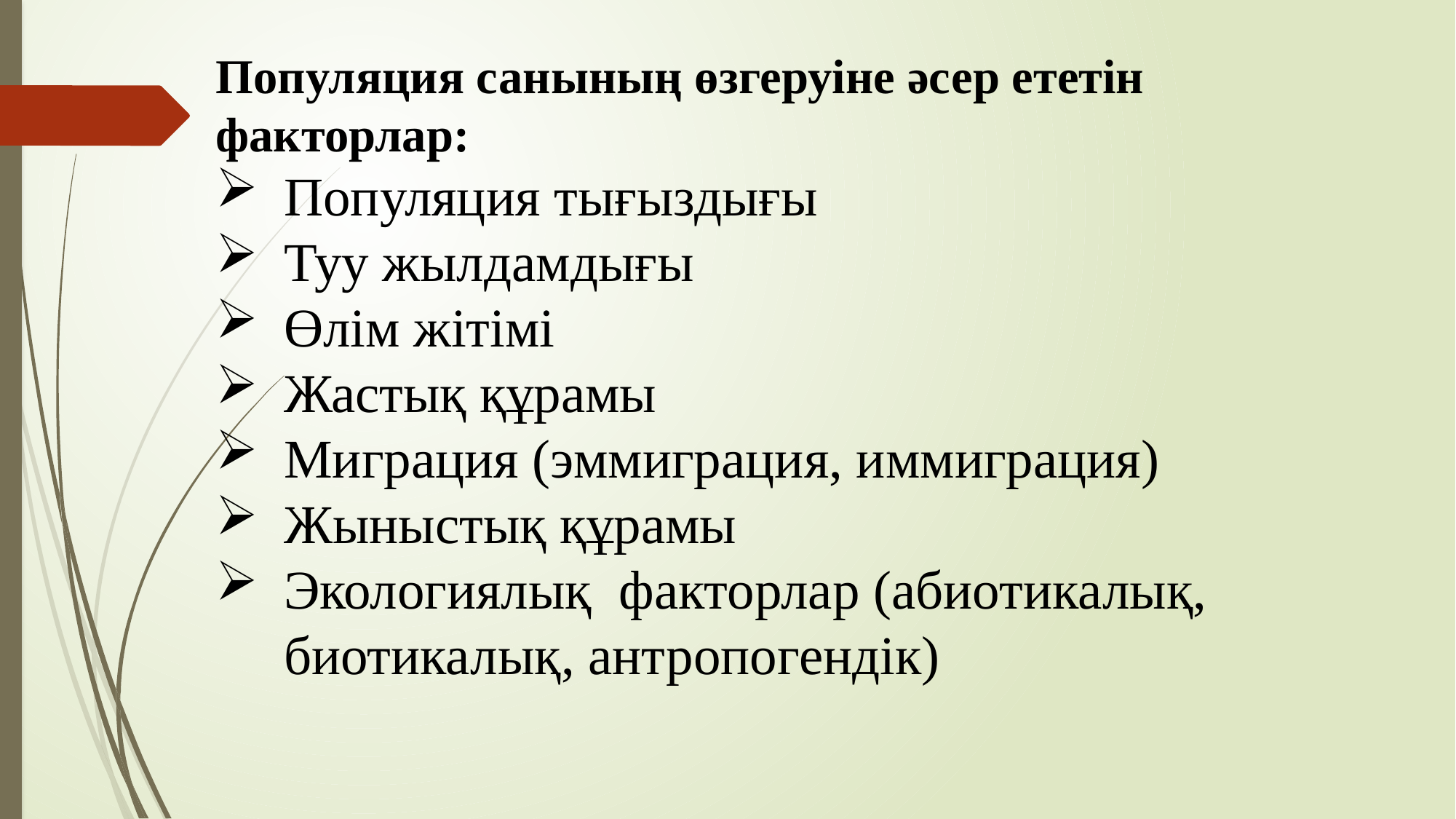

Популяция санының өзгеруіне әсер ететін факторлар:
Популяция тығыздығы
Туу жылдамдығы
Өлім жітімі
Жастық құрамы
Миграция (эммиграция, иммиграция)
Жыныстық құрамы
Экологиялық  факторлар (абиотикалық, биотикалық, антропогендік)